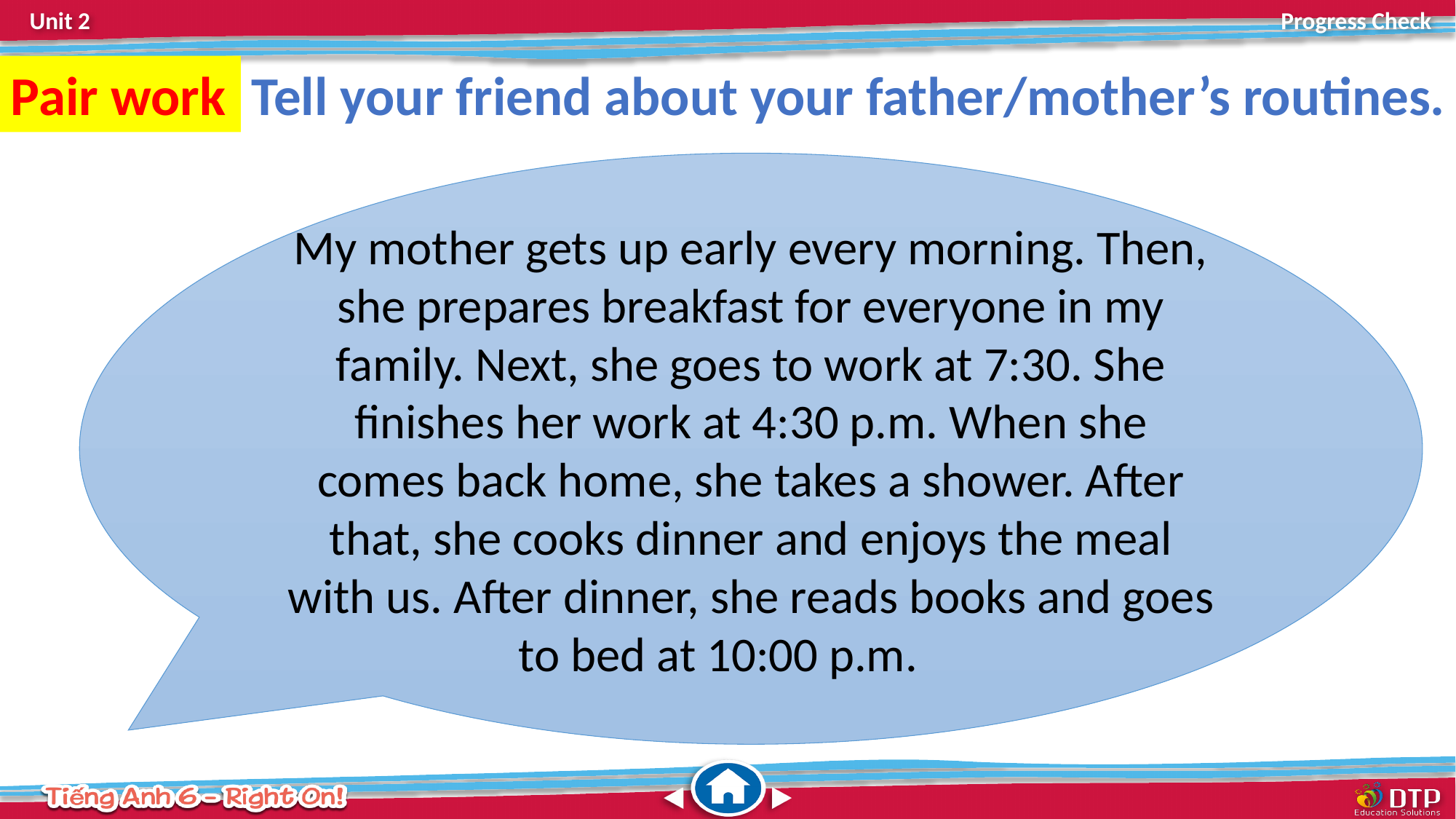

Pair work
Tell your friend about your father/mother’s routines.
My mother gets up early every morning. Then, she prepares breakfast for everyone in my family. Next, she goes to work at 7:30. She finishes her work at 4:30 p.m. When she comes back home, she takes a shower. After that, she cooks dinner and enjoys the meal with us. After dinner, she reads books and goes to bed at 10:00 p.m.